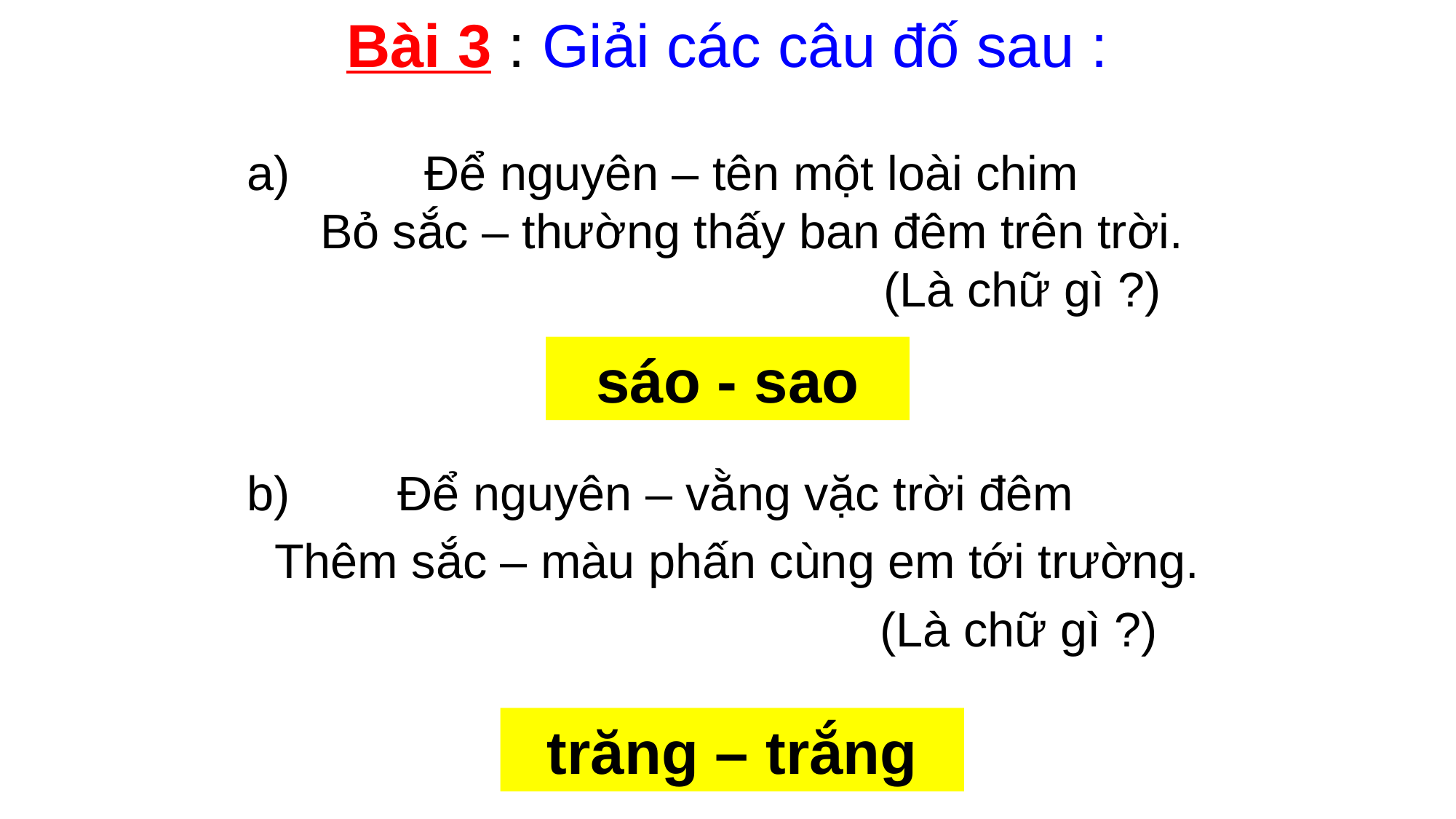

# Bài 3 : Giải các câu đố sau :
a)          Để nguyên – tên một loài chim
Bỏ sắc – thường thấy ban đêm trên trời.
                                          (Là chữ gì ?)

b)        Để nguyên – vằng vặc trời đêm
  Thêm sắc – màu phấn cùng em tới trường.
                                               (Là chữ gì ?)
sáo - sao
trăng – trắng